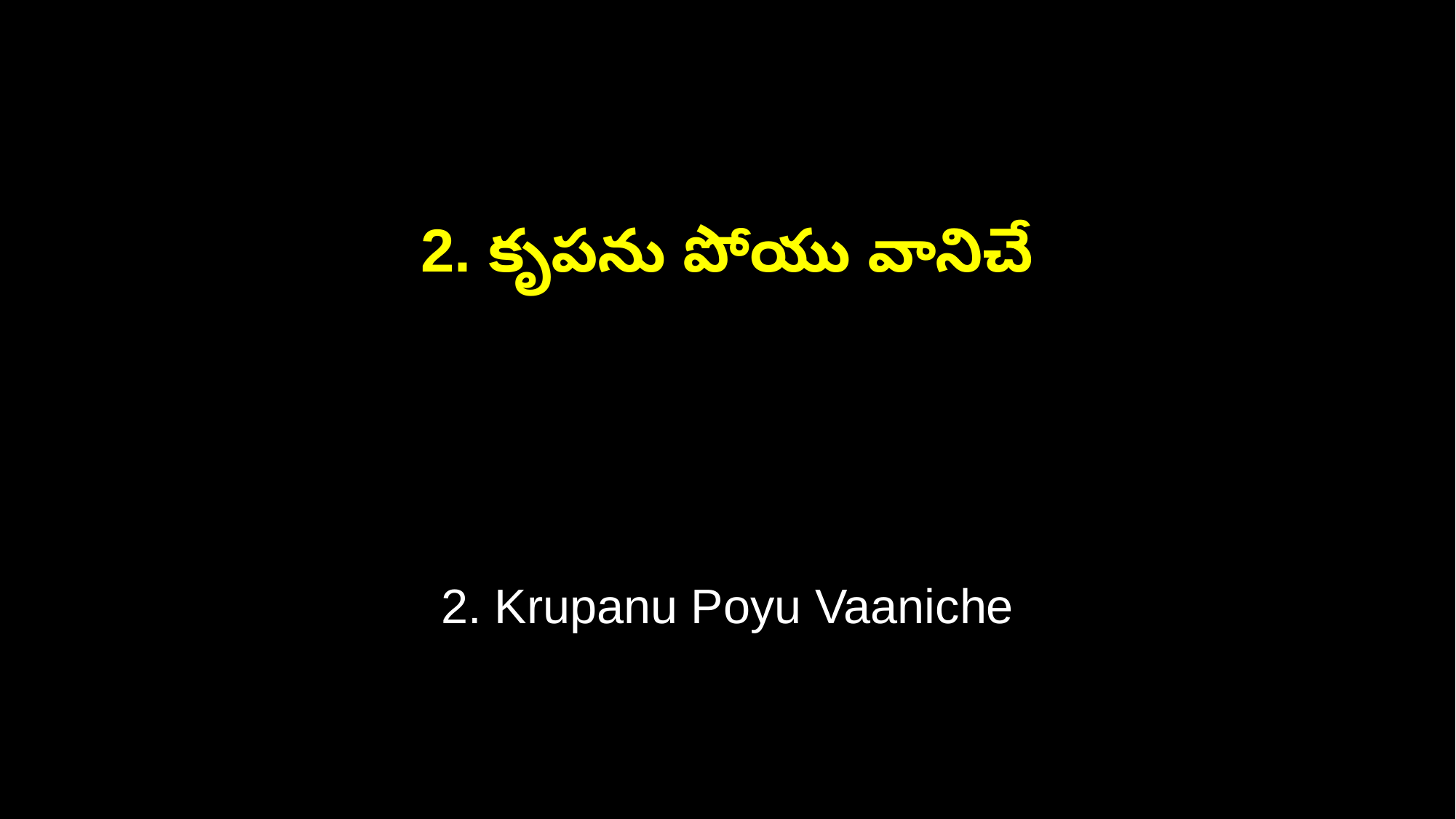

2. కృపను పోయు వానిచే
2. Krupanu Poyu Vaaniche